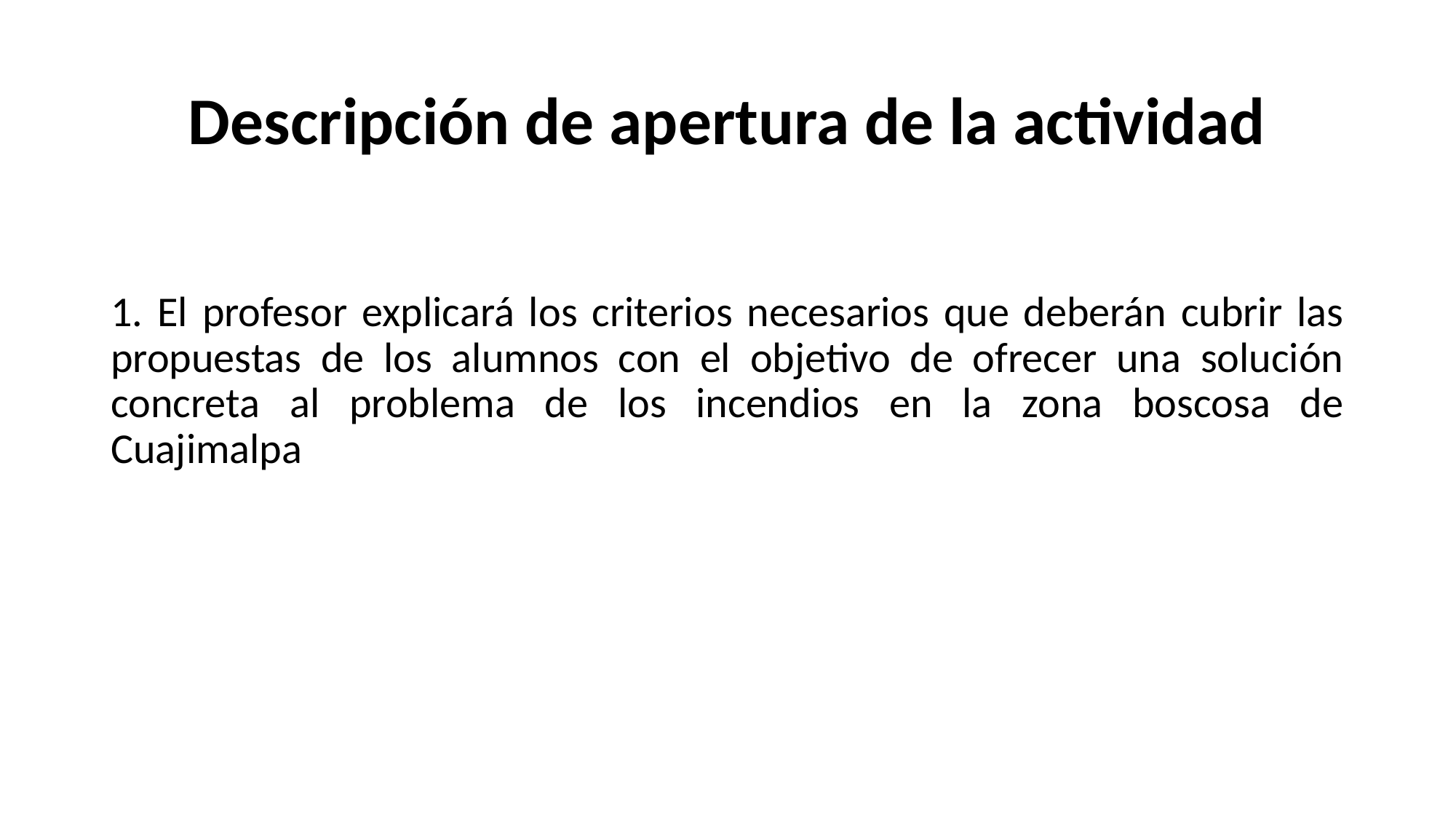

# Descripción de apertura de la actividad

1. El profesor explicará los criterios necesarios que deberán cubrir las propuestas de los alumnos con el objetivo de ofrecer una solución concreta al problema de los incendios en la zona boscosa de Cuajimalpa